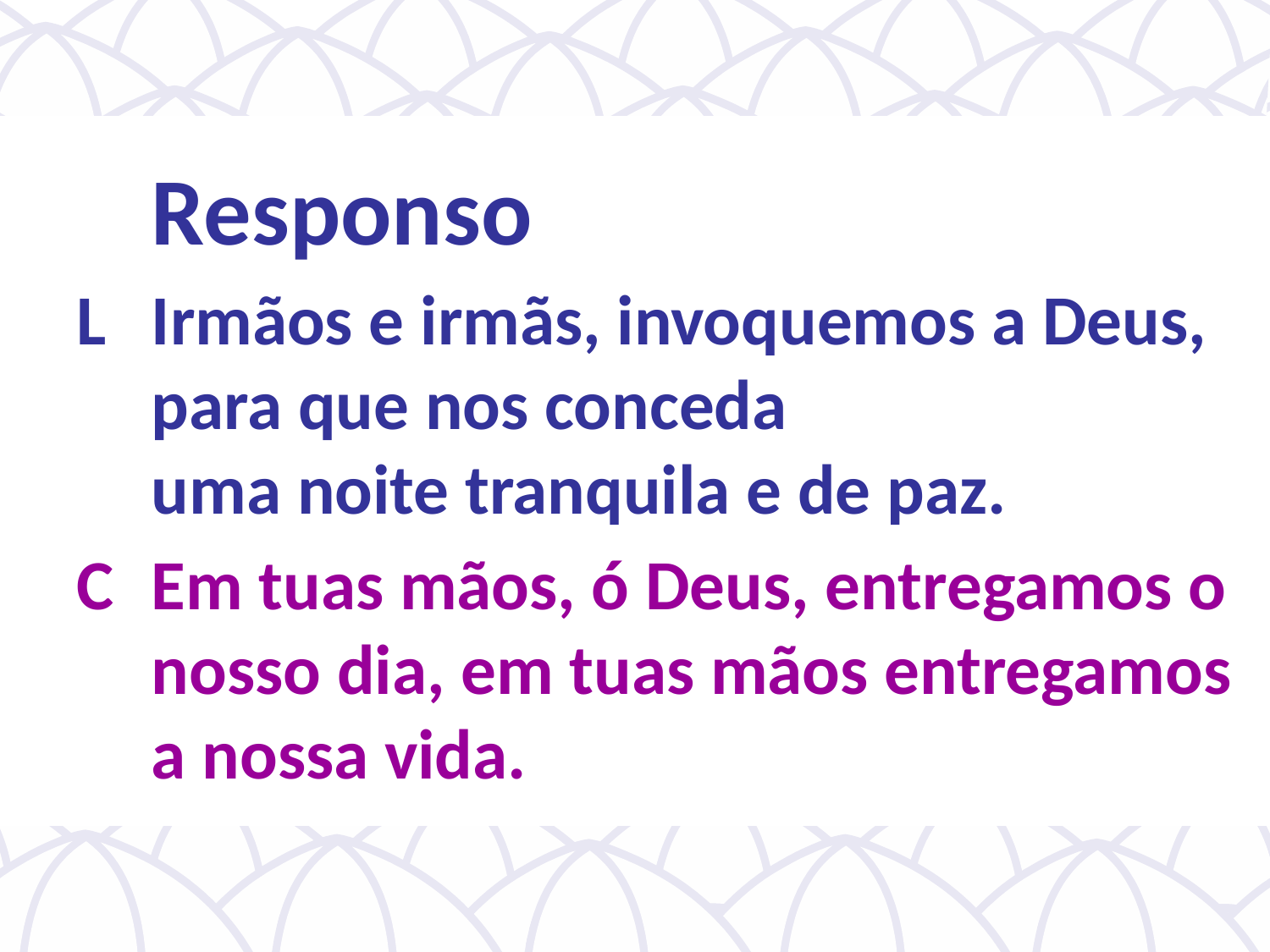

Responso
L	Irmãos e irmãs, invoquemos a Deus, para que nos conceda
uma noite tranquila e de paz.
C	Em tuas mãos, ó Deus, entregamos o nosso dia, em tuas mãos entregamos a nossa vida.